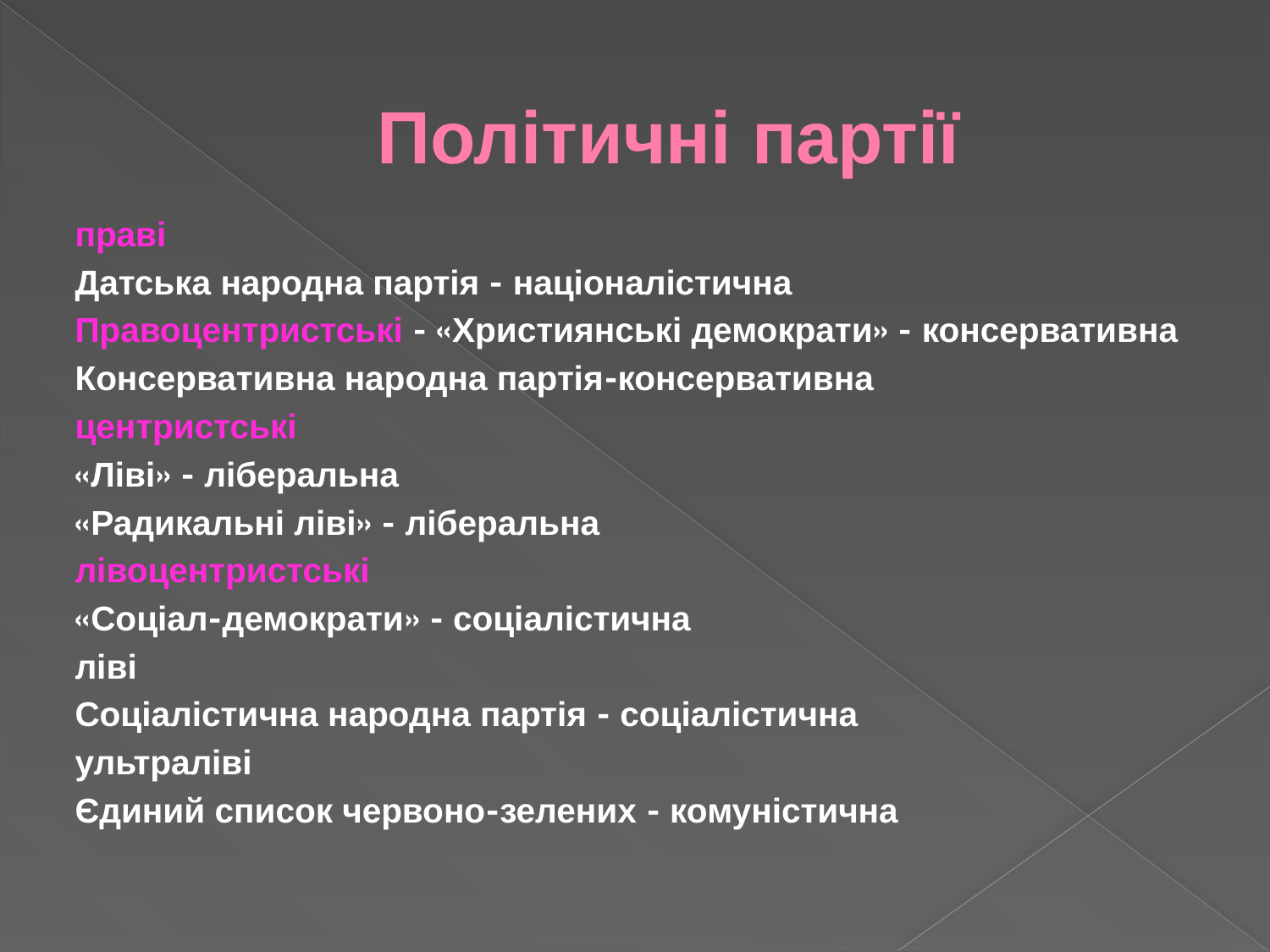

# Політичні партії
праві
Датська народна партія - націоналістична
Правоцентристські - «Християнські демократи» - консервативна
Консервативна народна партія-консервативна
центристські
«Ліві» - ліберальна
«Радикальні ліві» - ліберальна
лівоцентристські
«Соціал-демократи» - соціалістична
ліві
Соціалістична народна партія - соціалістична
ультраліві
Єдиний список червоно-зелених - комуністична